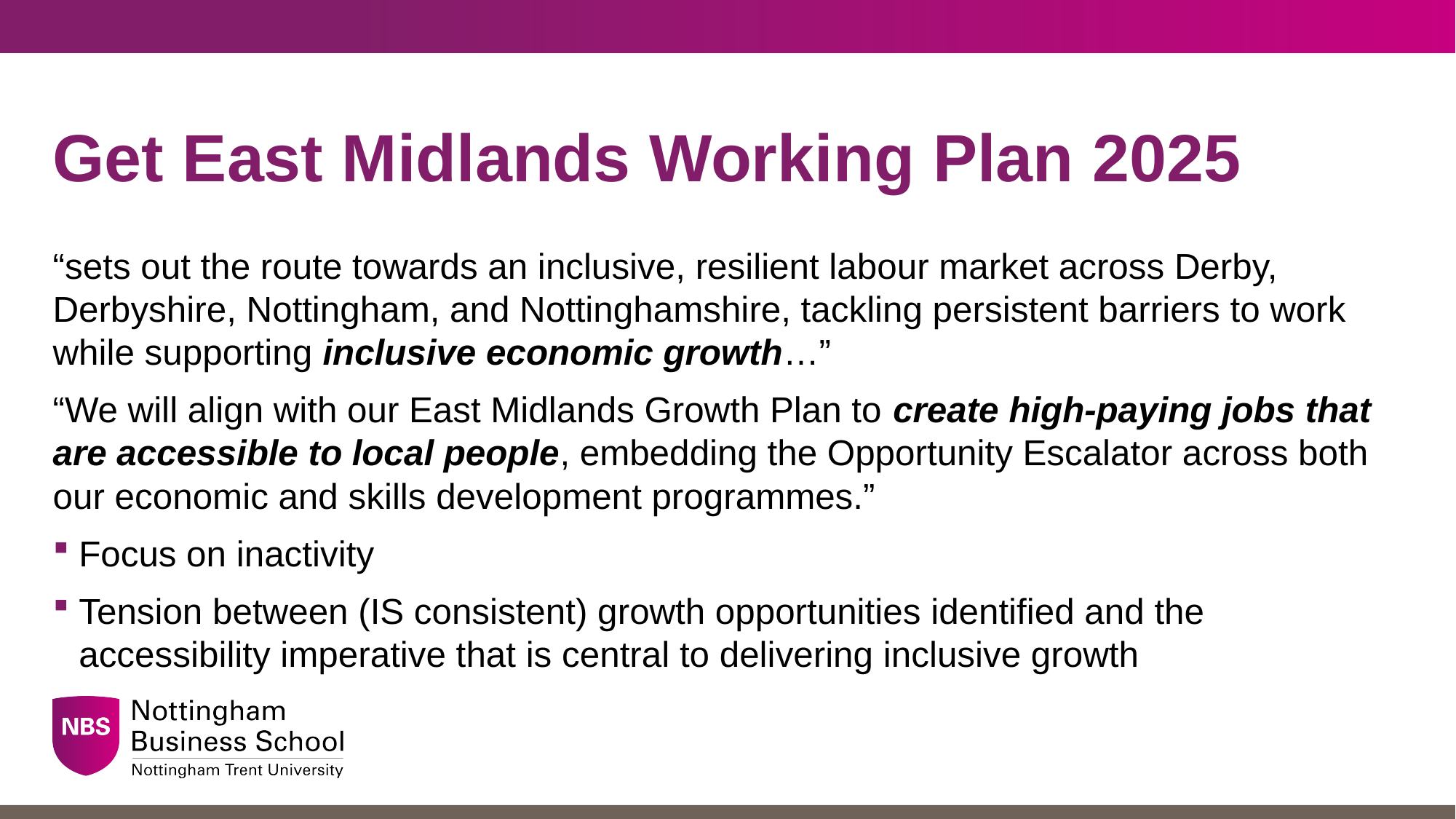

# Get East Midlands Working Plan 2025
“sets out the route towards an inclusive, resilient labour market across Derby, Derbyshire, Nottingham, and Nottinghamshire, tackling persistent barriers to work while supporting inclusive economic growth…”
“We will align with our East Midlands Growth Plan to create high-paying jobs that are accessible to local people, embedding the Opportunity Escalator across both our economic and skills development programmes.”
Focus on inactivity
Tension between (IS consistent) growth opportunities identified and the accessibility imperative that is central to delivering inclusive growth